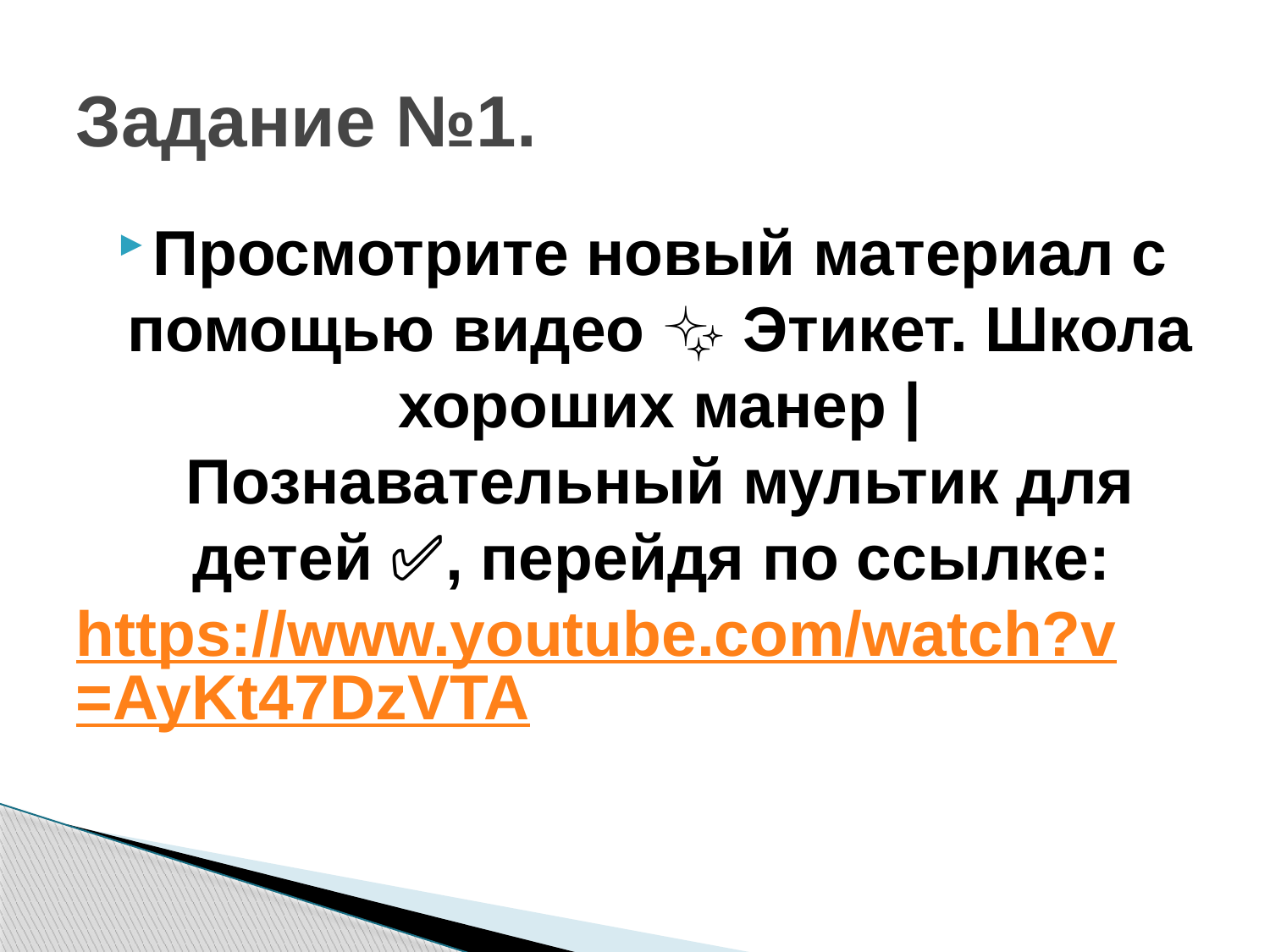

# Задание №1.
Просмотрите новый материал с помощью видео ✨ Этикет. Школа хороших манер | Познавательный мультик для детей ✅, перейдя по ссылке: https://www.youtube.com/watch?v=AyKt47DzVTA